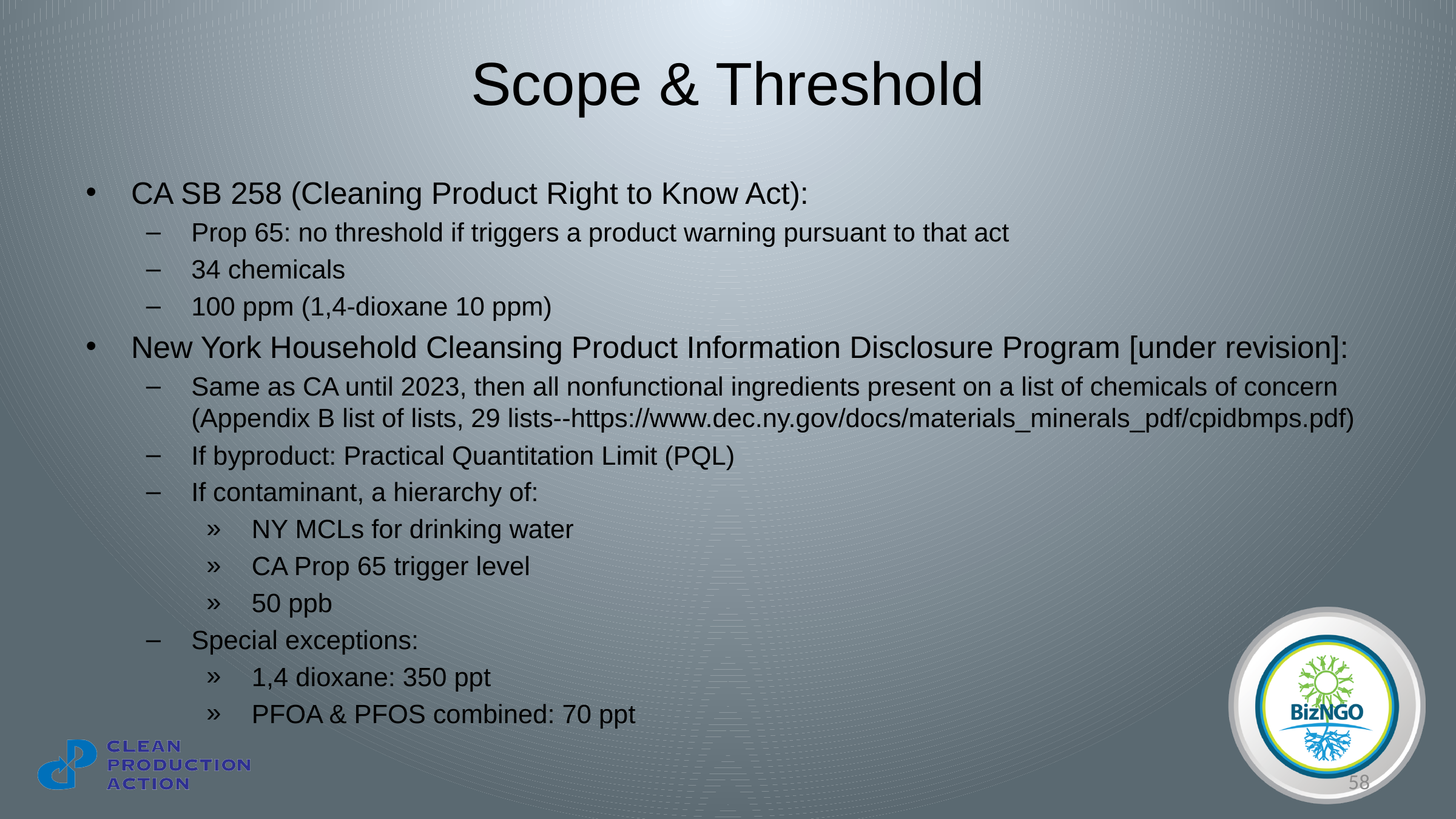

# Scope & Threshold
CA SB 258 (Cleaning Product Right to Know Act):
Prop 65: no threshold if triggers a product warning pursuant to that act
34 chemicals
100 ppm (1,4-dioxane 10 ppm)
New York Household Cleansing Product Information Disclosure Program [under revision]:
Same as CA until 2023, then all nonfunctional ingredients present on a list of chemicals of concern (Appendix B list of lists, 29 lists--https://www.dec.ny.gov/docs/materials_minerals_pdf/cpidbmps.pdf)
If byproduct: Practical Quantitation Limit (PQL)
If contaminant, a hierarchy of:
NY MCLs for drinking water
CA Prop 65 trigger level
50 ppb
Special exceptions:
1,4 dioxane: 350 ppt
PFOA & PFOS combined: 70 ppt

58